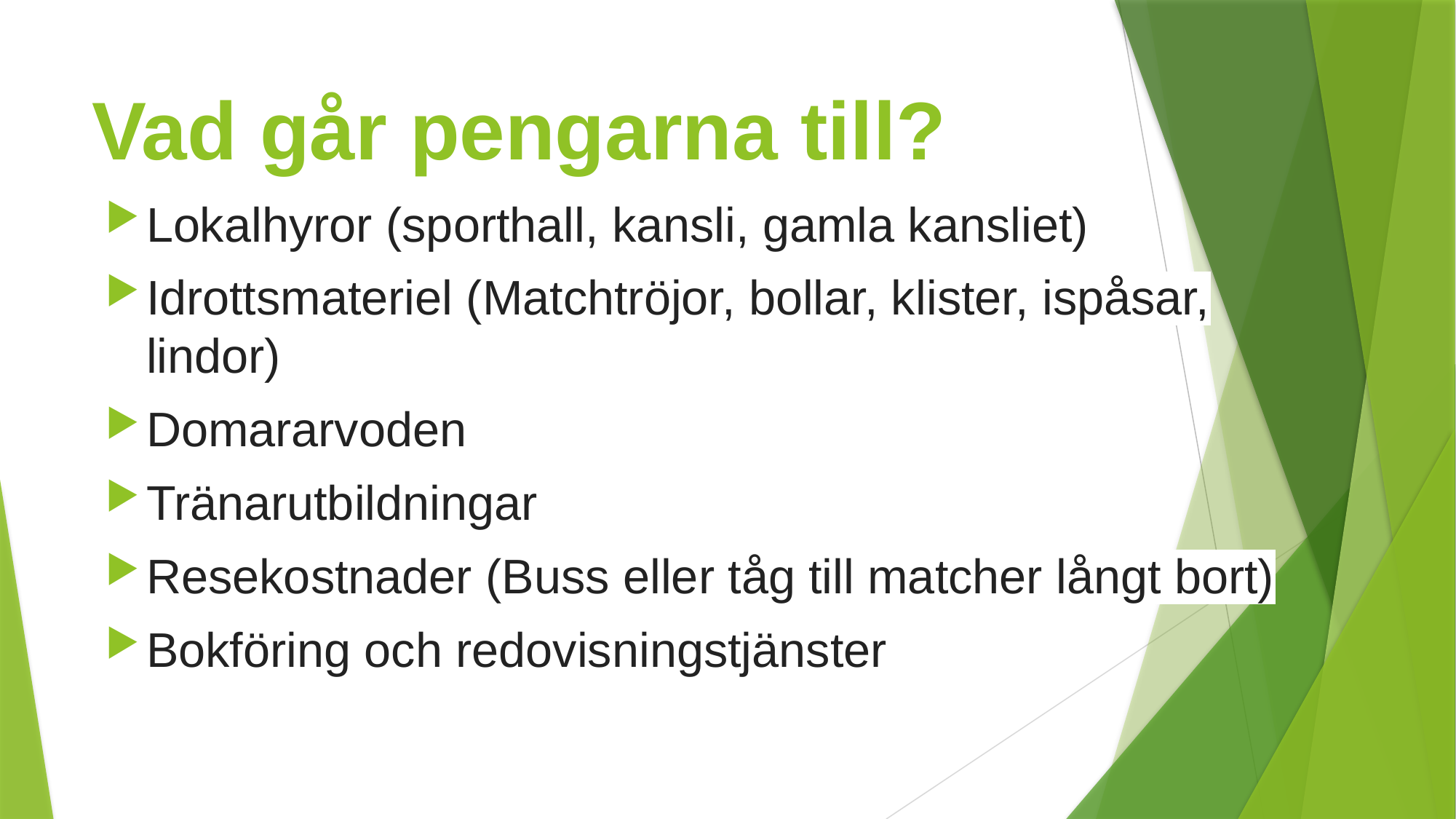

# Vad går pengarna till?
Lokalhyror (sporthall, kansli, gamla kansliet)
Idrottsmateriel (Matchtröjor, bollar, klister, ispåsar, lindor)
Domararvoden
Tränarutbildningar
Resekostnader (Buss eller tåg till matcher långt bort)
Bokföring och redovisningstjänster